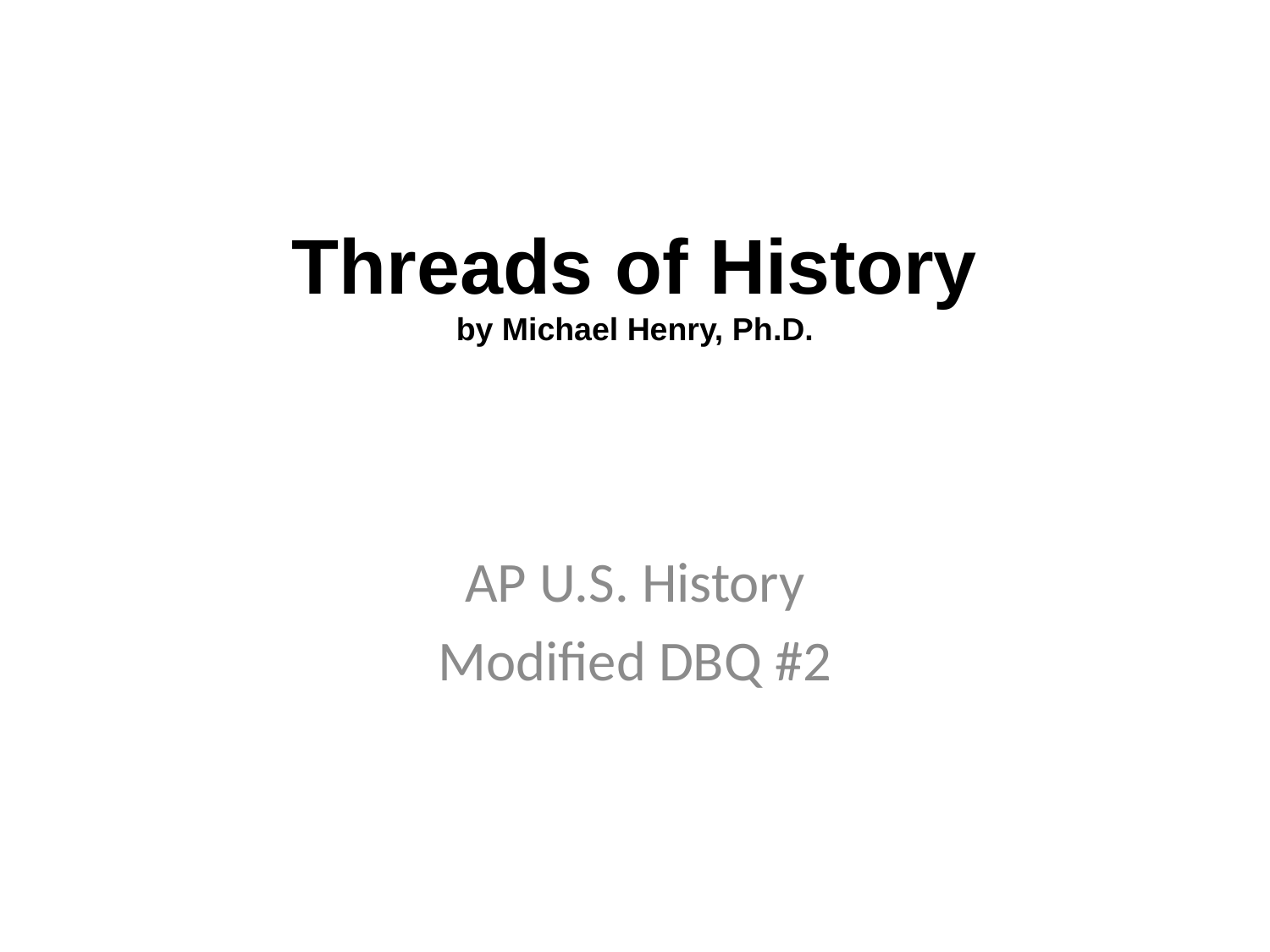

# Threads of History by Michael Henry, Ph.D.
AP U.S. History
Modified DBQ #2